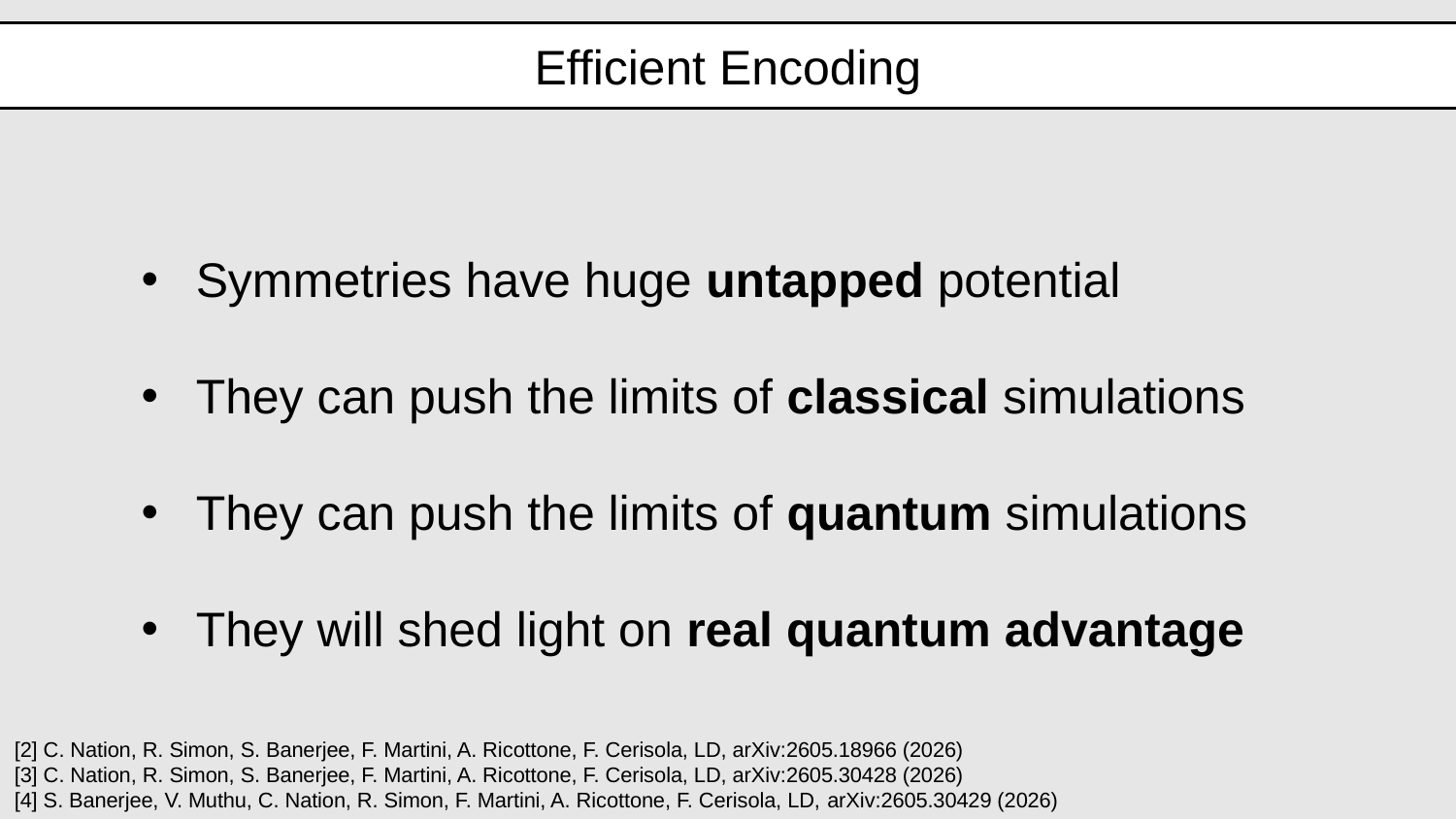

Efficient Encoding
Symmetries have huge untapped potential
They can push the limits of classical simulations
They can push the limits of quantum simulations
They will shed light on real quantum advantage
[2] C. Nation, R. Simon, S. Banerjee, F. Martini, A. Ricottone, F. Cerisola, LD, arXiv:2605.18966 (2026)
[3] C. Nation, R. Simon, S. Banerjee, F. Martini, A. Ricottone, F. Cerisola, LD, arXiv:2605.30428 (2026)
[4] S. Banerjee, V. Muthu, C. Nation, R. Simon, F. Martini, A. Ricottone, F. Cerisola, LD, arXiv:2605.30429 (2026)